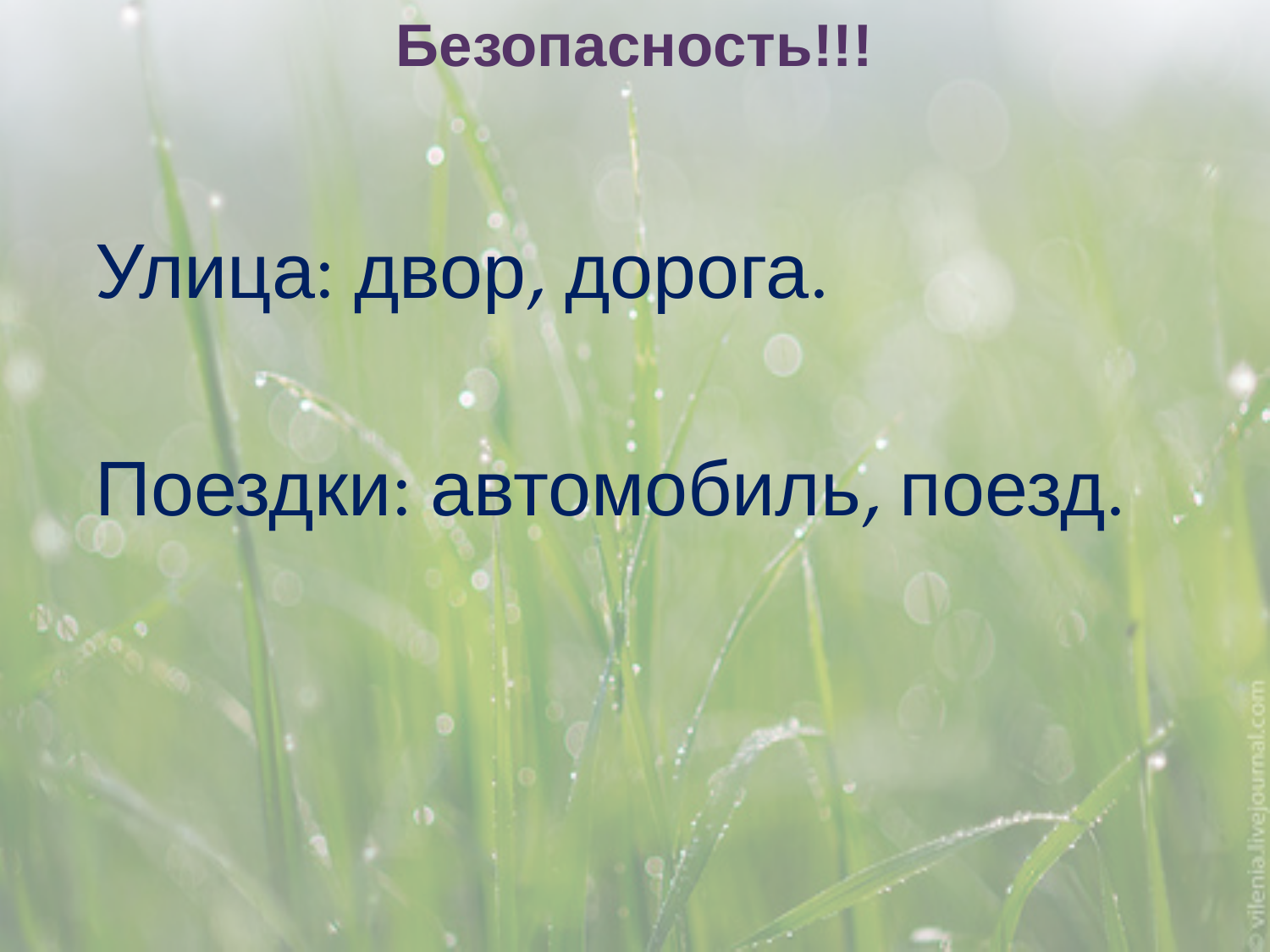

# Безопасность!!!

Улица: двор, дорога.

Поездки: автомобиль, поезд.